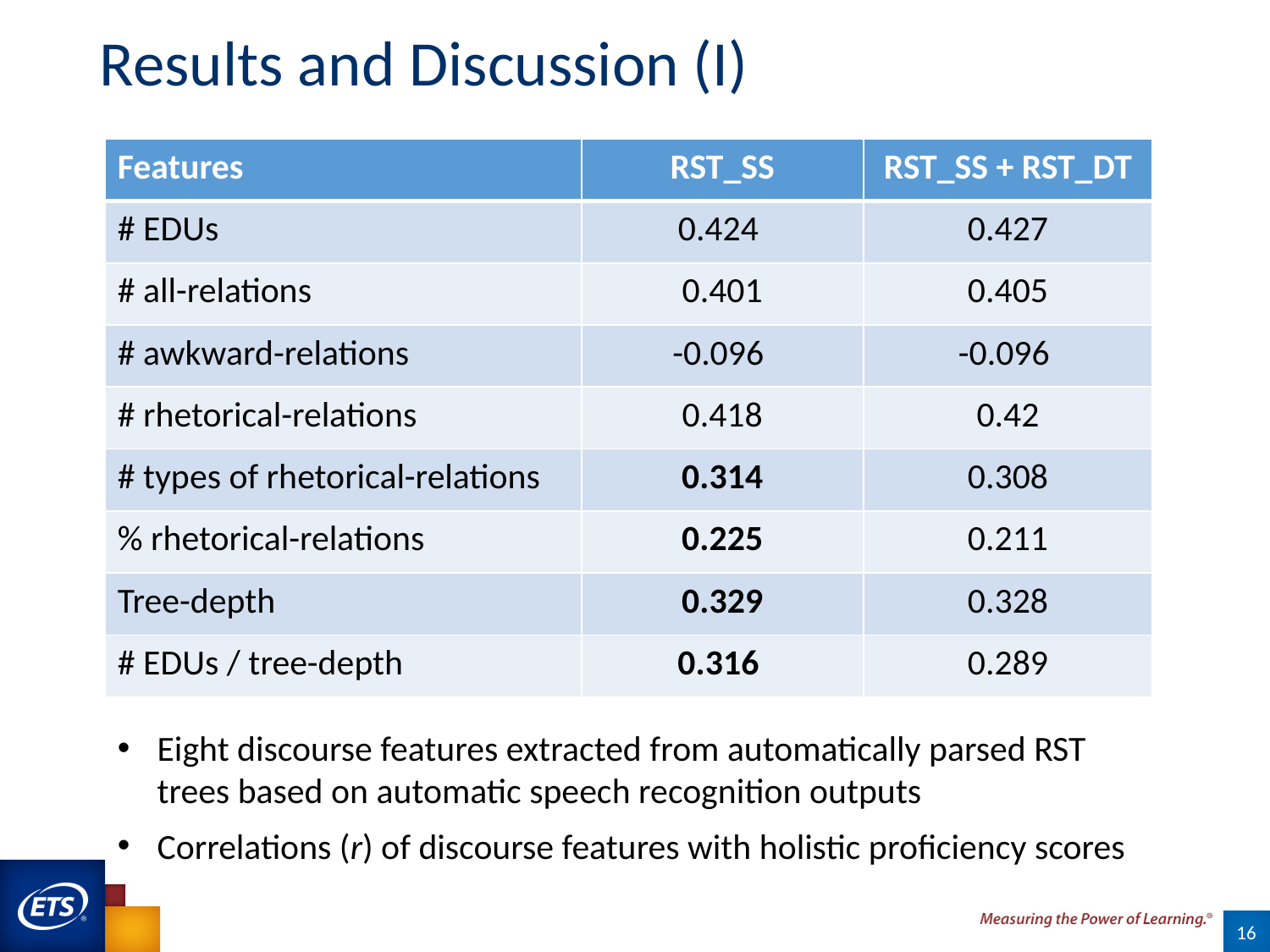

Results and Discussion (I)
| Features | RST\_SS | RST\_SS + RST\_DT |
| --- | --- | --- |
| # EDUs | 0.424 | 0.427 |
| # all-relations | 0.401 | 0.405 |
| # awkward-relations | -0.096 | -0.096 |
| # rhetorical-relations | 0.418 | 0.42 |
| # types of rhetorical-relations | 0.314 | 0.308 |
| % rhetorical-relations | 0.225 | 0.211 |
| Tree-depth | 0.329 | 0.328 |
| # EDUs / tree-depth | 0.316 | 0.289 |
Eight discourse features extracted from automatically parsed RST trees based on automatic speech recognition outputs
Correlations (r) of discourse features with holistic proficiency scores

16